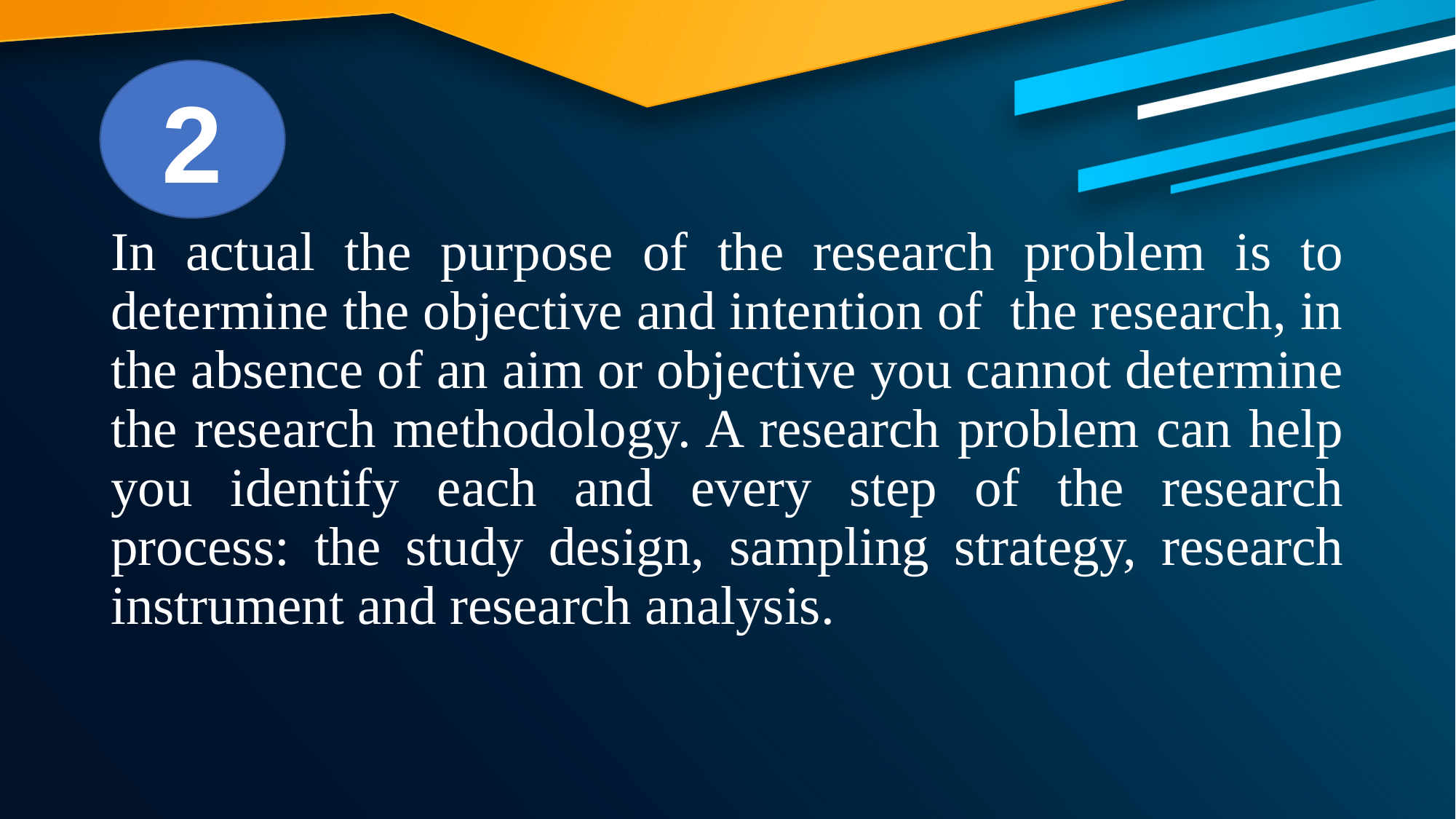

2
In actual the purpose of the research problem is to determine the objective and intention of  the research, in the absence of an aim or objective you cannot determine the research methodology. A research problem can help you identify each and every step of the research process: the study design, sampling strategy, research instrument and research analysis.